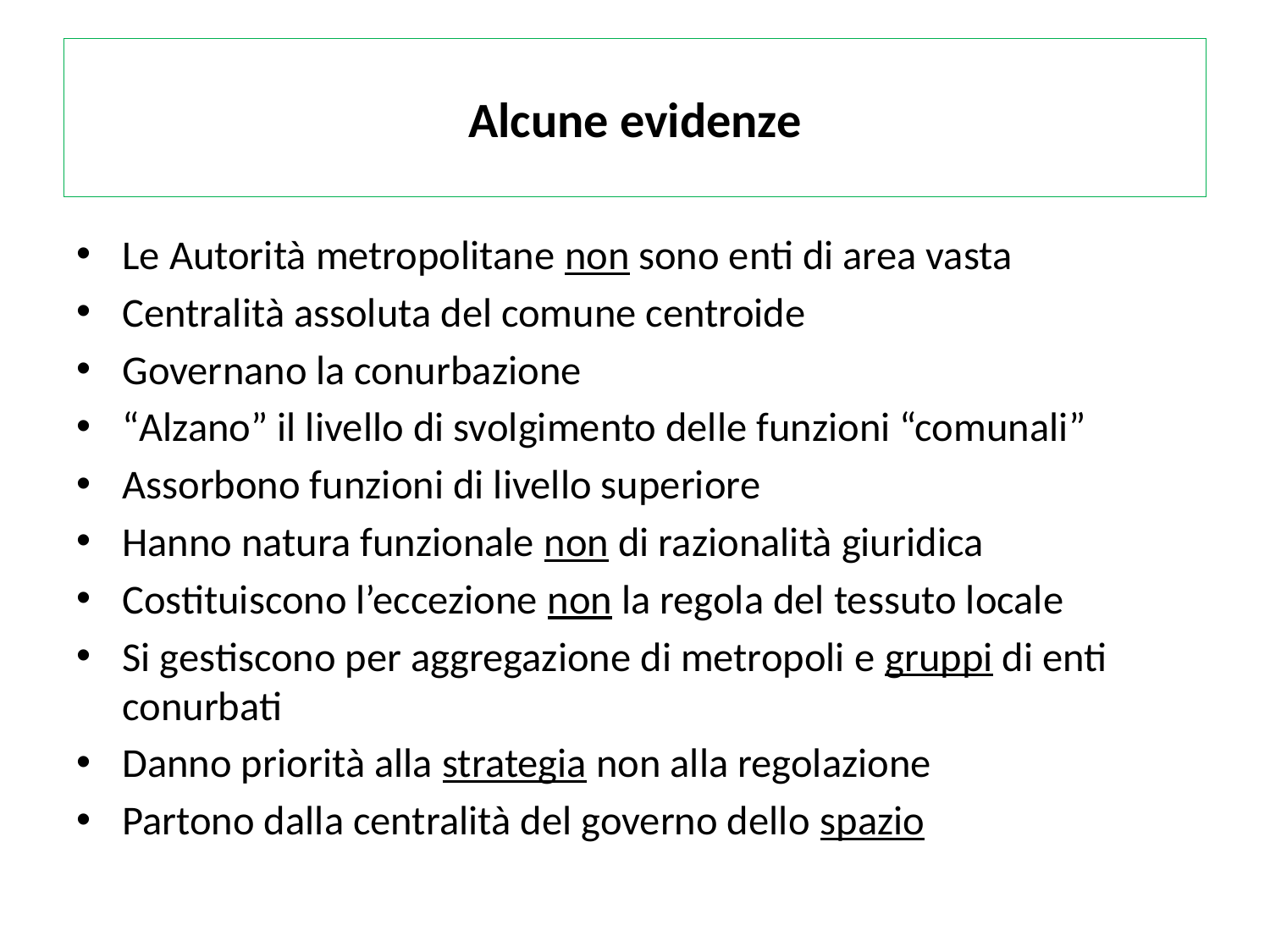

# Alcune evidenze
Le Autorità metropolitane non sono enti di area vasta
Centralità assoluta del comune centroide
Governano la conurbazione
“Alzano” il livello di svolgimento delle funzioni “comunali”
Assorbono funzioni di livello superiore
Hanno natura funzionale non di razionalità giuridica
Costituiscono l’eccezione non la regola del tessuto locale
Si gestiscono per aggregazione di metropoli e gruppi di enti conurbati
Danno priorità alla strategia non alla regolazione
Partono dalla centralità del governo dello spazio